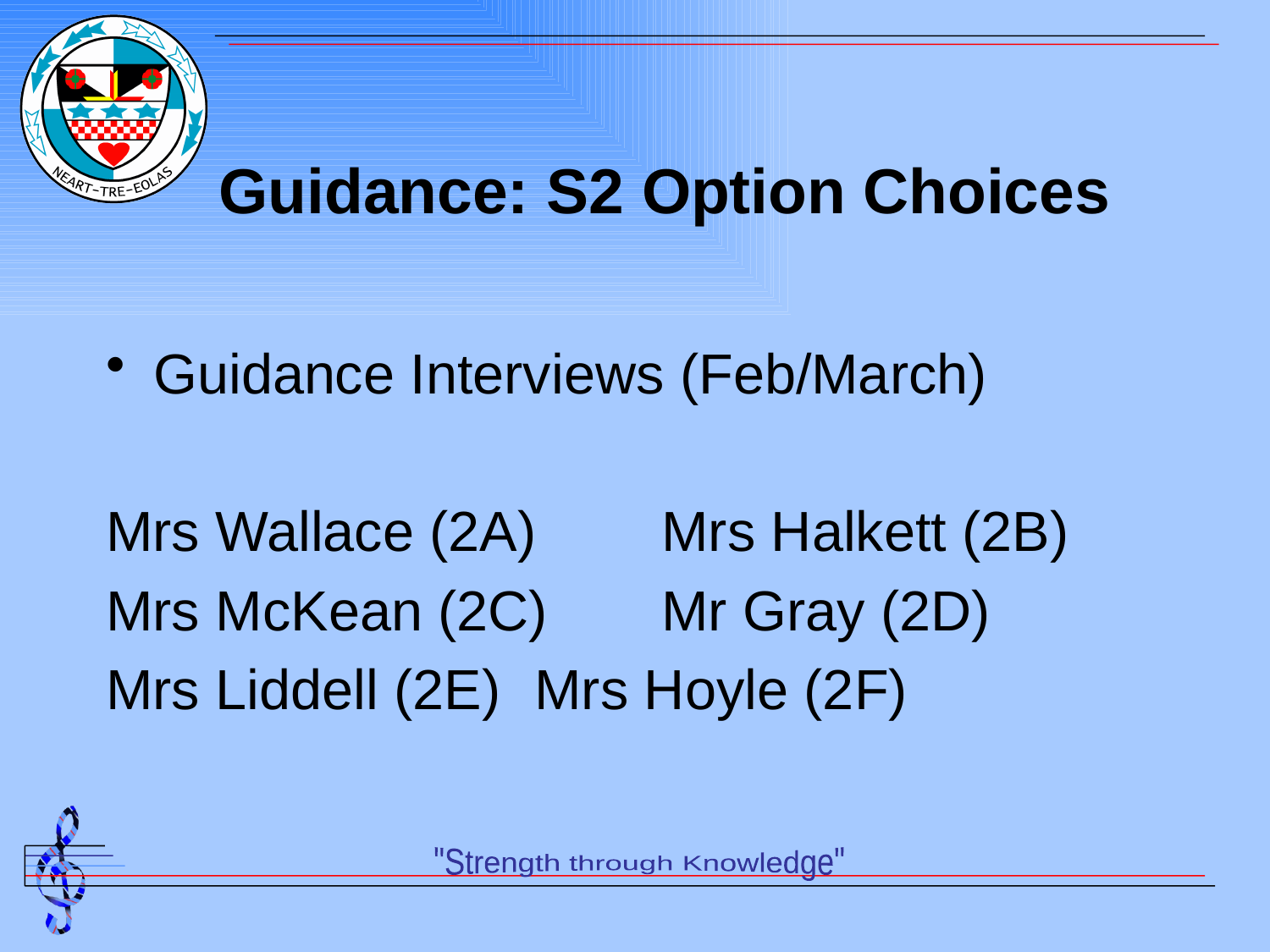

#
Guidance: S2 Option Choices

Guidance Interviews (Feb/March)

Mrs Wallace (2A)	Mrs Halkett (2B)
Mrs McKean (2C)	Mr Gray (2D)
Mrs Liddell (2E)	Mrs Hoyle (2F)